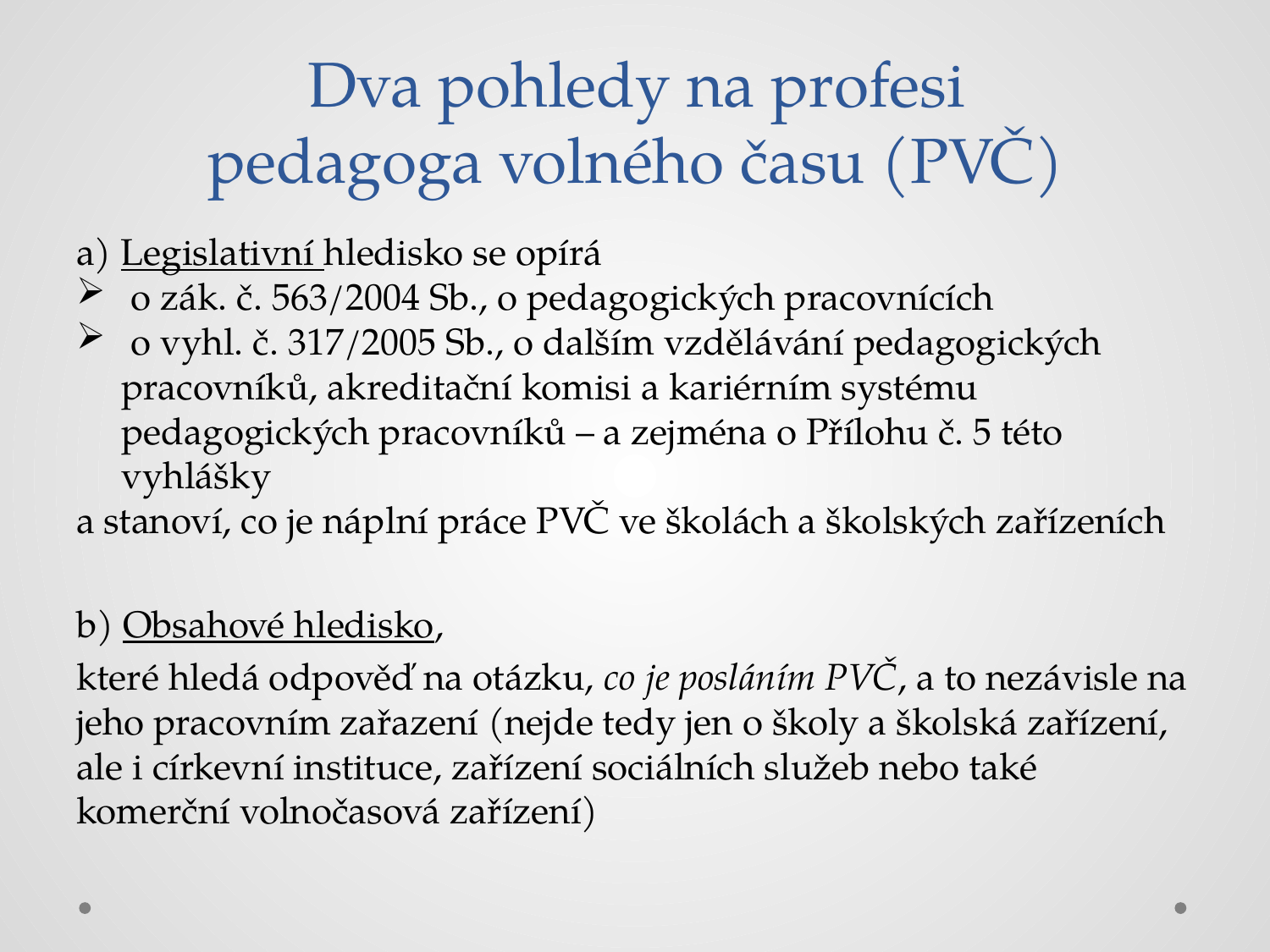

# Dva pohledy na profesi pedagoga volného času (PVČ)
a) Legislativní hledisko se opírá
 o zák. č. 563/2004 Sb., o pedagogických pracovnících
 o vyhl. č. 317/2005 Sb., o dalším vzdělávání pedagogických pracovníků, akreditační komisi a kariérním systému pedagogických pracovníků – a zejména o Přílohu č. 5 této vyhlášky
a stanoví, co je náplní práce PVČ ve školách a školských zařízeních

b) Obsahové hledisko,
které hledá odpověď na otázku, co je posláním PVČ, a to nezávisle na jeho pracovním zařazení (nejde tedy jen o školy a školská zařízení, ale i církevní instituce, zařízení sociálních služeb nebo také komerční volnočasová zařízení)